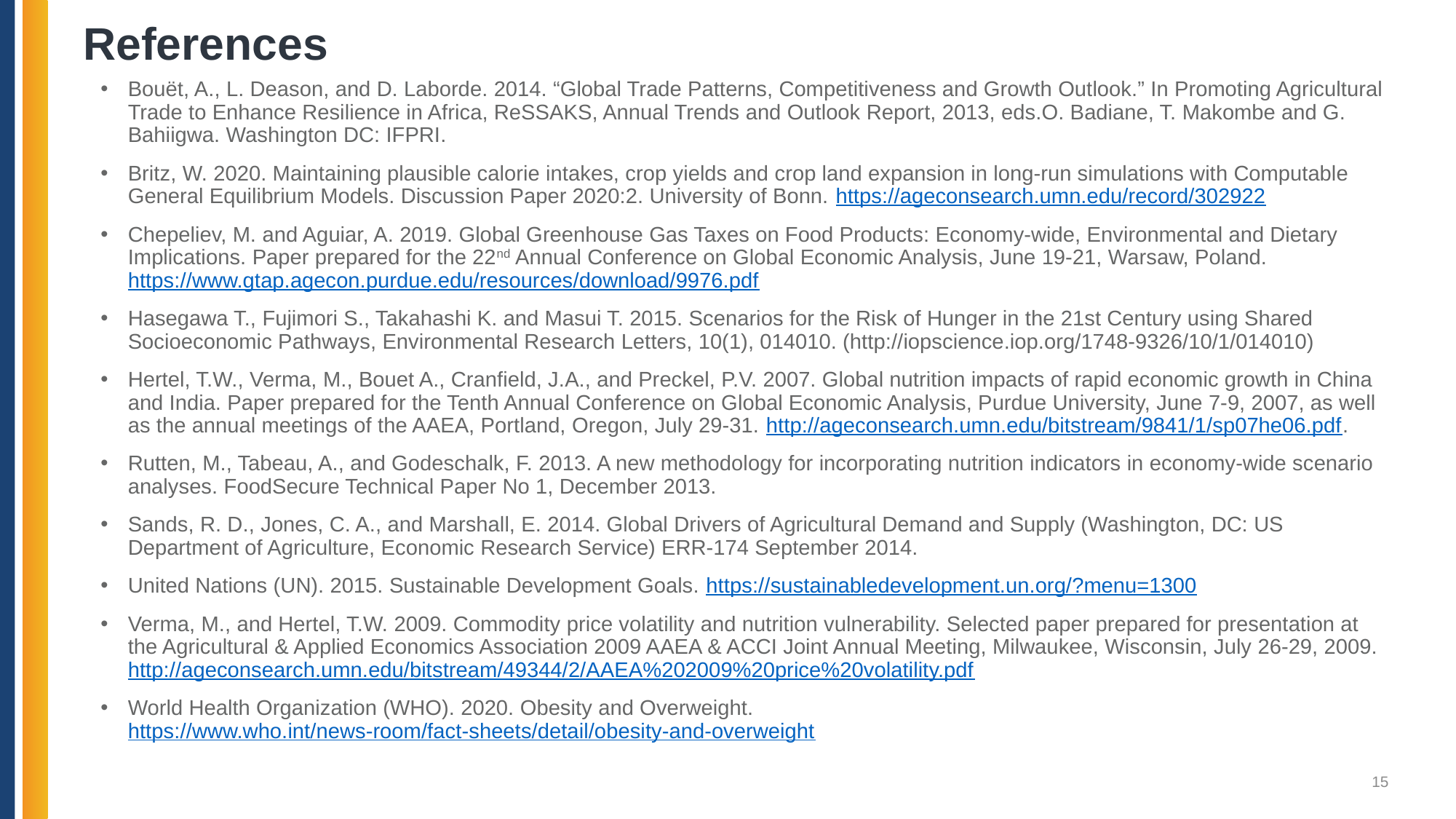

# References
Bouët, A., L. Deason, and D. Laborde. 2014. “Global Trade Patterns, Competitiveness and Growth Outlook.” In Promoting Agricultural Trade to Enhance Resilience in Africa, ReSSAKS, Annual Trends and Outlook Report, 2013, eds.O. Badiane, T. Makombe and G. Bahiigwa. Washington DC: IFPRI.
Britz, W. 2020. Maintaining plausible calorie intakes, crop yields and crop land expansion in long-run simulations with Computable General Equilibrium Models. Discussion Paper 2020:2. University of Bonn. https://ageconsearch.umn.edu/record/302922
Chepeliev, M. and Aguiar, A. 2019. Global Greenhouse Gas Taxes on Food Products: Economy-wide, Environmental and Dietary Implications. Paper prepared for the 22nd Annual Conference on Global Economic Analysis, June 19-21, Warsaw, Poland. https://www.gtap.agecon.purdue.edu/resources/download/9976.pdf
Hasegawa T., Fujimori S., Takahashi K. and Masui T. 2015. Scenarios for the Risk of Hunger in the 21st Century using Shared Socioeconomic Pathways, Environmental Research Letters, 10(1), 014010. (http://iopscience.iop.org/1748-9326/10/1/014010)
Hertel, T.W., Verma, M., Bouet A., Cranfield, J.A., and Preckel, P.V. 2007. Global nutrition impacts of rapid economic growth in China and India. Paper prepared for the Tenth Annual Conference on Global Economic Analysis, Purdue University, June 7-9, 2007, as well as the annual meetings of the AAEA, Portland, Oregon, July 29-31. http://ageconsearch.umn.edu/bitstream/9841/1/sp07he06.pdf.
Rutten, M., Tabeau, A., and Godeschalk, F. 2013. A new methodology for incorporating nutrition indicators in economy-wide scenario analyses. FoodSecure Technical Paper No 1, December 2013.
Sands, R. D., Jones, C. A., and Marshall, E. 2014. Global Drivers of Agricultural Demand and Supply (Washington, DC: US Department of Agriculture, Economic Research Service) ERR-174 September 2014.
United Nations (UN). 2015. Sustainable Development Goals. https://sustainabledevelopment.un.org/?menu=1300
Verma, M., and Hertel, T.W. 2009. Commodity price volatility and nutrition vulnerability. Selected paper prepared for presentation at the Agricultural & Applied Economics Association 2009 AAEA & ACCI Joint Annual Meeting, Milwaukee, Wisconsin, July 26-29, 2009. http://ageconsearch.umn.edu/bitstream/49344/2/AAEA%202009%20price%20volatility.pdf
World Health Organization (WHO). 2020. Obesity and Overweight. https://www.who.int/news-room/fact-sheets/detail/obesity-and-overweight
15